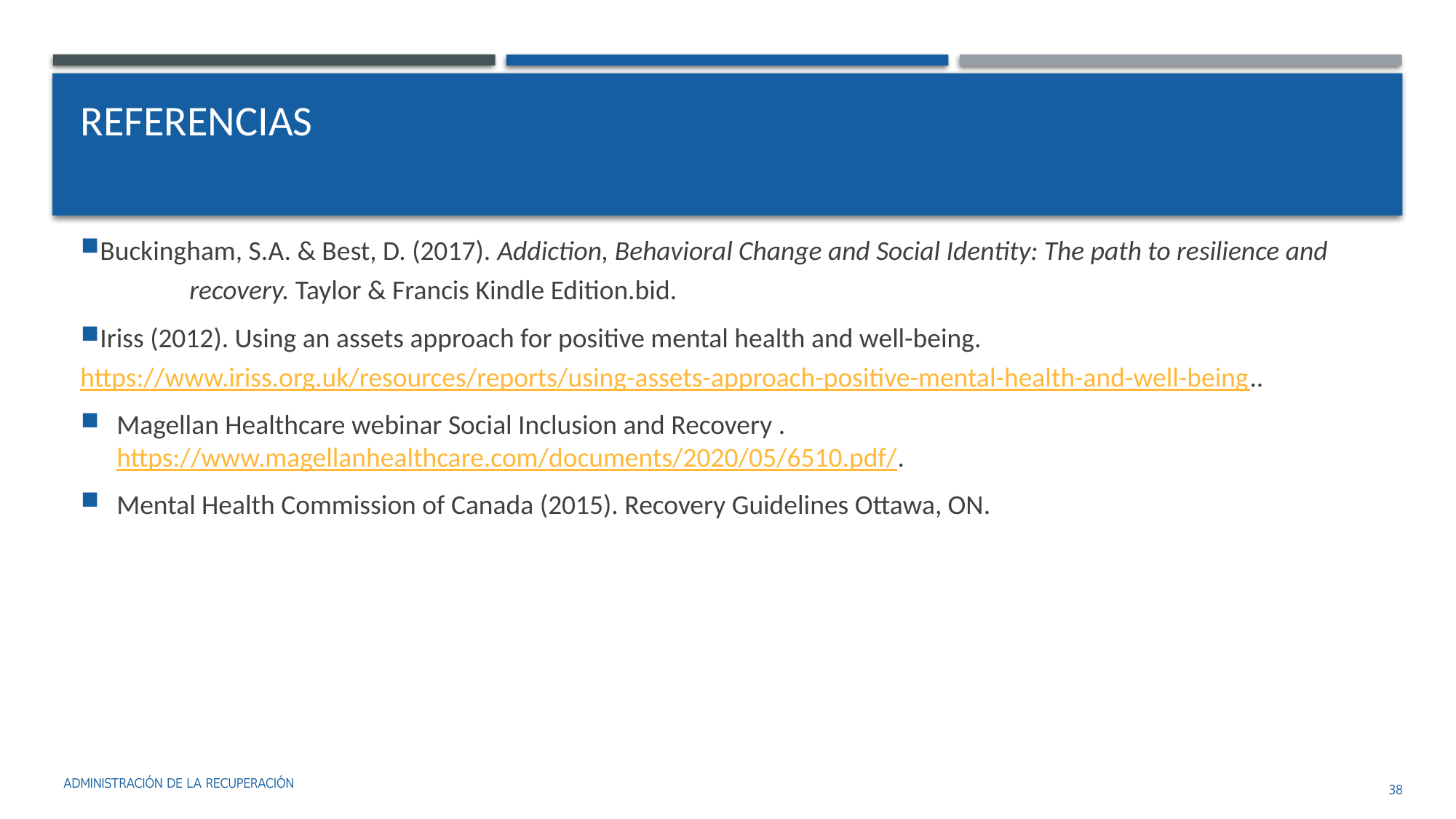

# REFERENCIAS

Buckingham, S.A. & Best, D. (2017). Addiction, Behavioral Change and Social Identity: The path to resilience and 	recovery. Taylor & Francis Kindle Edition.bid.
Iriss (2012). Using an assets approach for positive mental health and well-being.    	https://www.iriss.org.uk/resources/reports/using-assets-approach-positive-mental-health-and-well-being..
Magellan Healthcare webinar Social Inclusion and Recovery . 	https://www.magellanhealthcare.com/documents/2020/05/6510.pdf/.
Mental Health Commission of Canada (2015). Recovery Guidelines Ottawa, ON.

administración de la recuperación
38